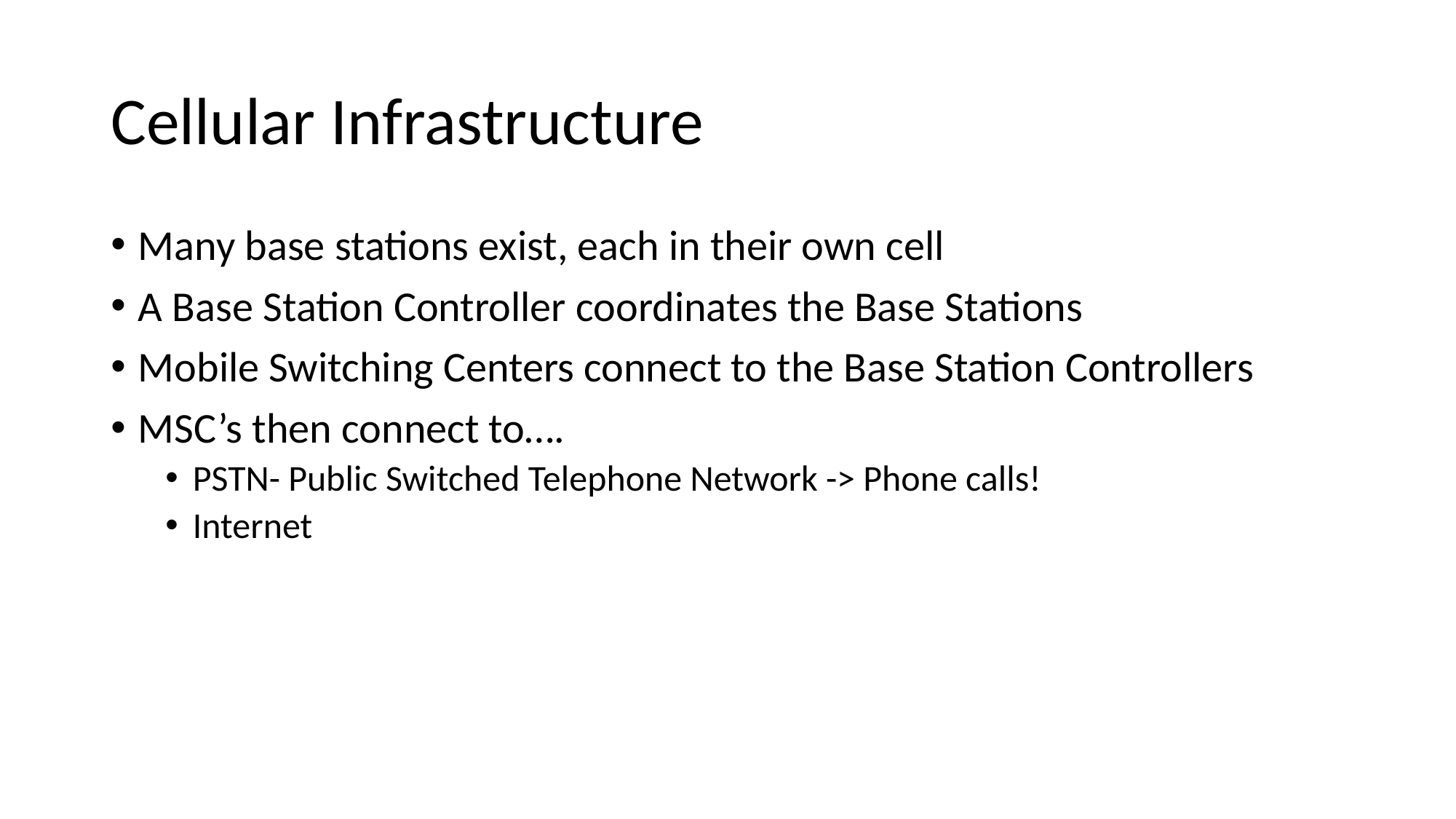

# Cellular Infrastructure
Many base stations exist, each in their own cell
A Base Station Controller coordinates the Base Stations
Mobile Switching Centers connect to the Base Station Controllers
MSC’s then connect to….
PSTN- Public Switched Telephone Network -> Phone calls!
Internet